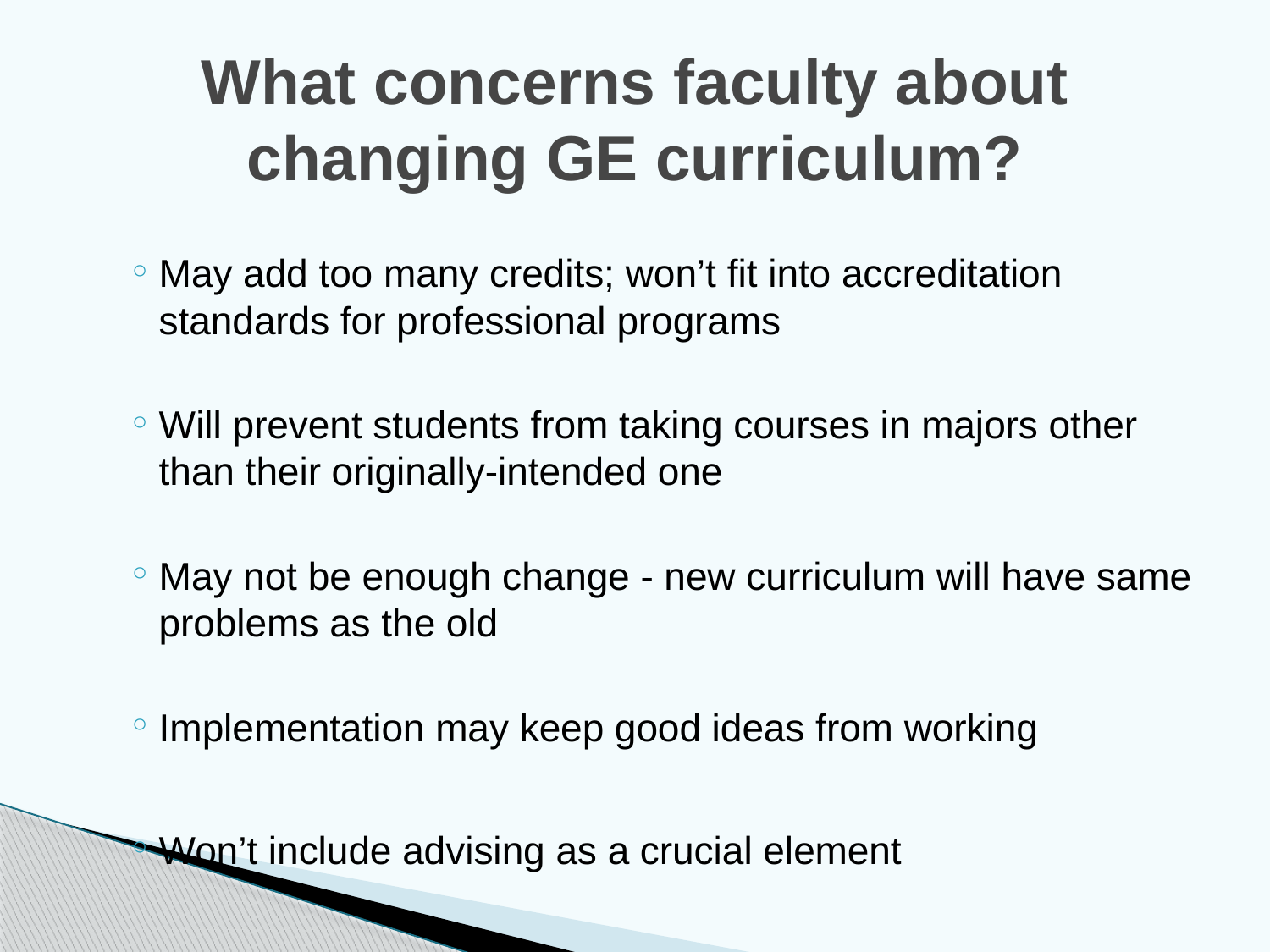

# What concerns faculty about changing GE curriculum?

May add too many credits; won’t fit into accreditation standards for professional programs

Will prevent students from taking courses in majors other than their originally-intended one

May not be enough change - new curriculum will have same problems as the old

Implementation may keep good ideas from working

Won’t include advising as a crucial element